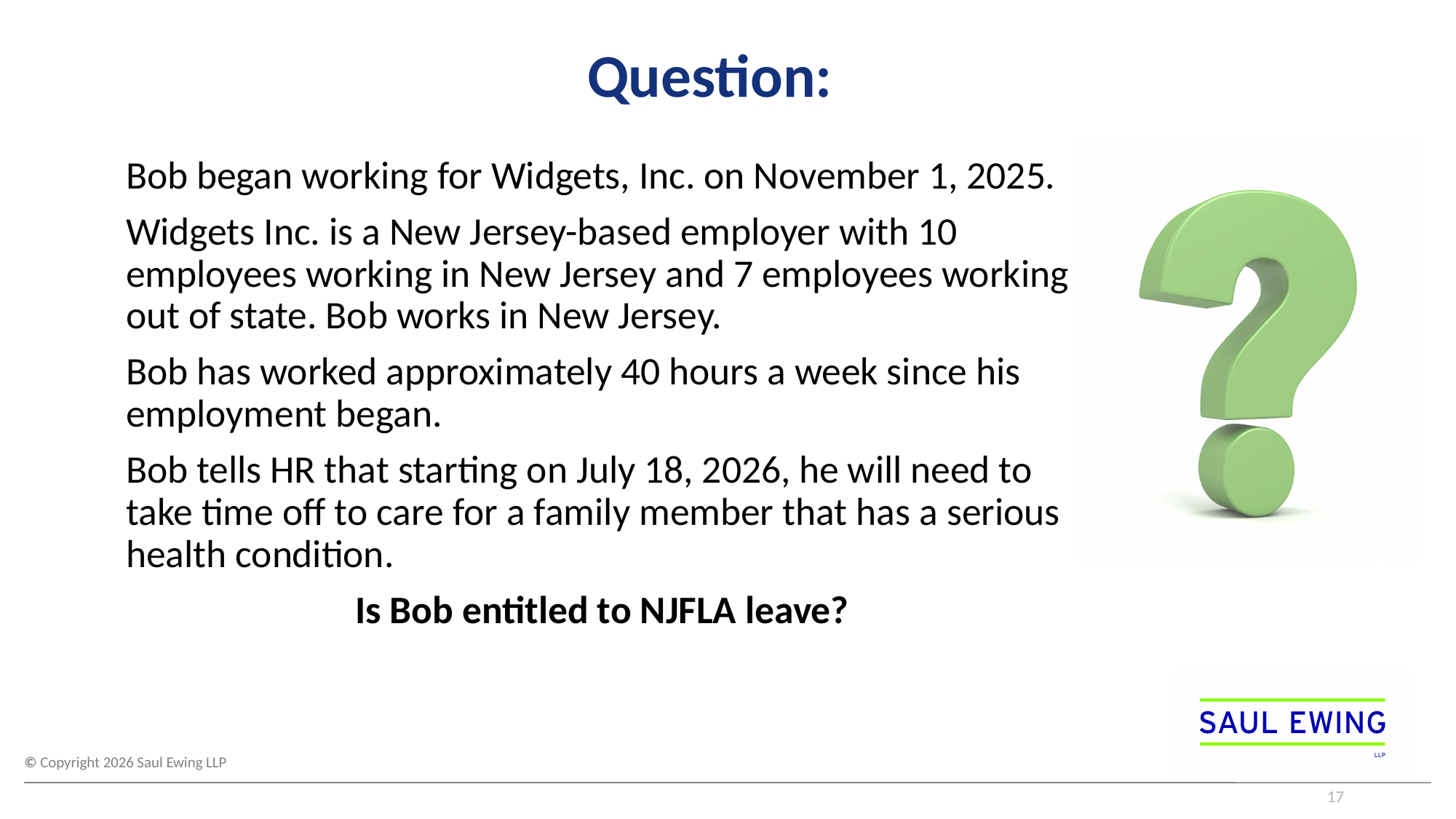

# Question:

Bob began working for Widgets, Inc. on November 1, 2025.
Widgets Inc. is a New Jersey-based employer with 10 employees working in New Jersey and 7 employees working out of state. Bob works in New Jersey.
Bob has worked approximately 40 hours a week since his employment began.
Bob tells HR that starting on July 18, 2026, he will need to take time off to care for a family member that has a serious health condition.
Is Bob entitled to NJFLA leave?
17